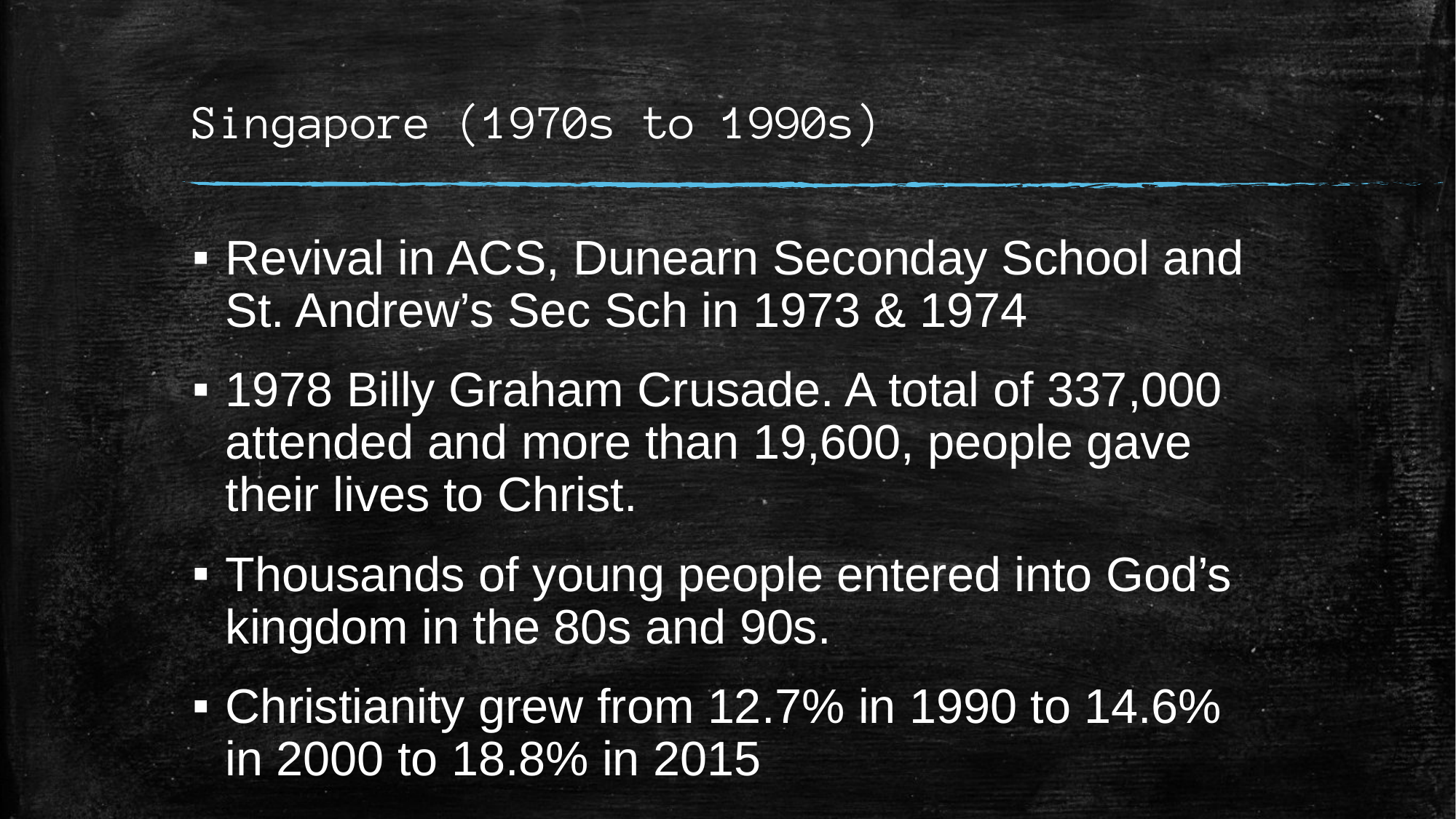

# Singapore (1970s to 1990s)
Revival in ACS, Dunearn Seconday School and St. Andrew’s Sec Sch in 1973 & 1974
1978 Billy Graham Crusade. A total of 337,000 attended and more than 19,600, people gave their lives to Christ.
Thousands of young people entered into God’s kingdom in the 80s and 90s.
Christianity grew from 12.7% in 1990 to 14.6% in 2000 to 18.8% in 2015